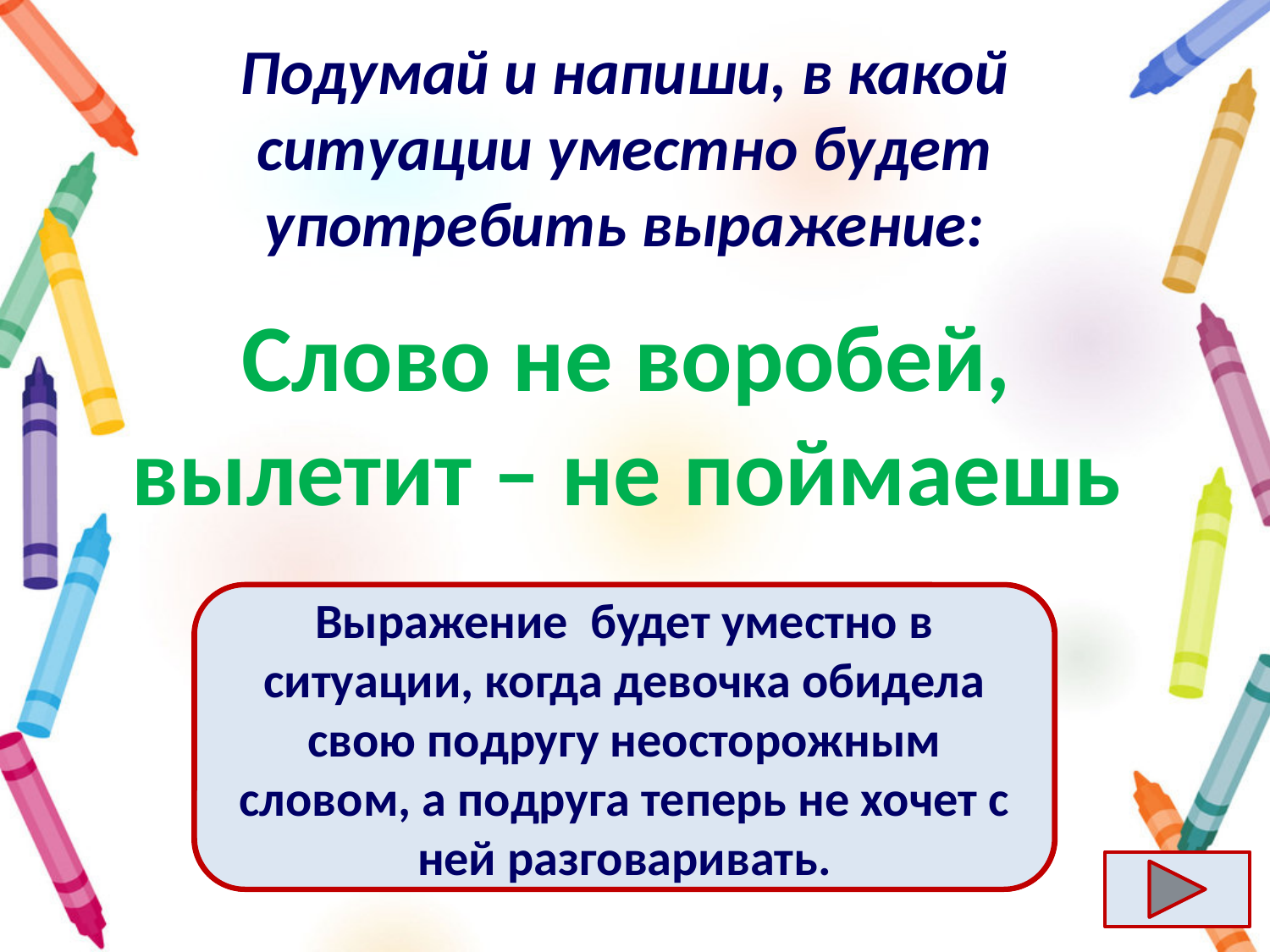

# Подумай и напиши, в какой ситуации уместно будет употребить выражение:
Слово не воробей, вылетит – не поймаешь

Ответ
Выражение  будет уместно в ситуации, когда девочка обидела свою подругу неосторожным словом, а подруга теперь не хочет с ней разговаривать.